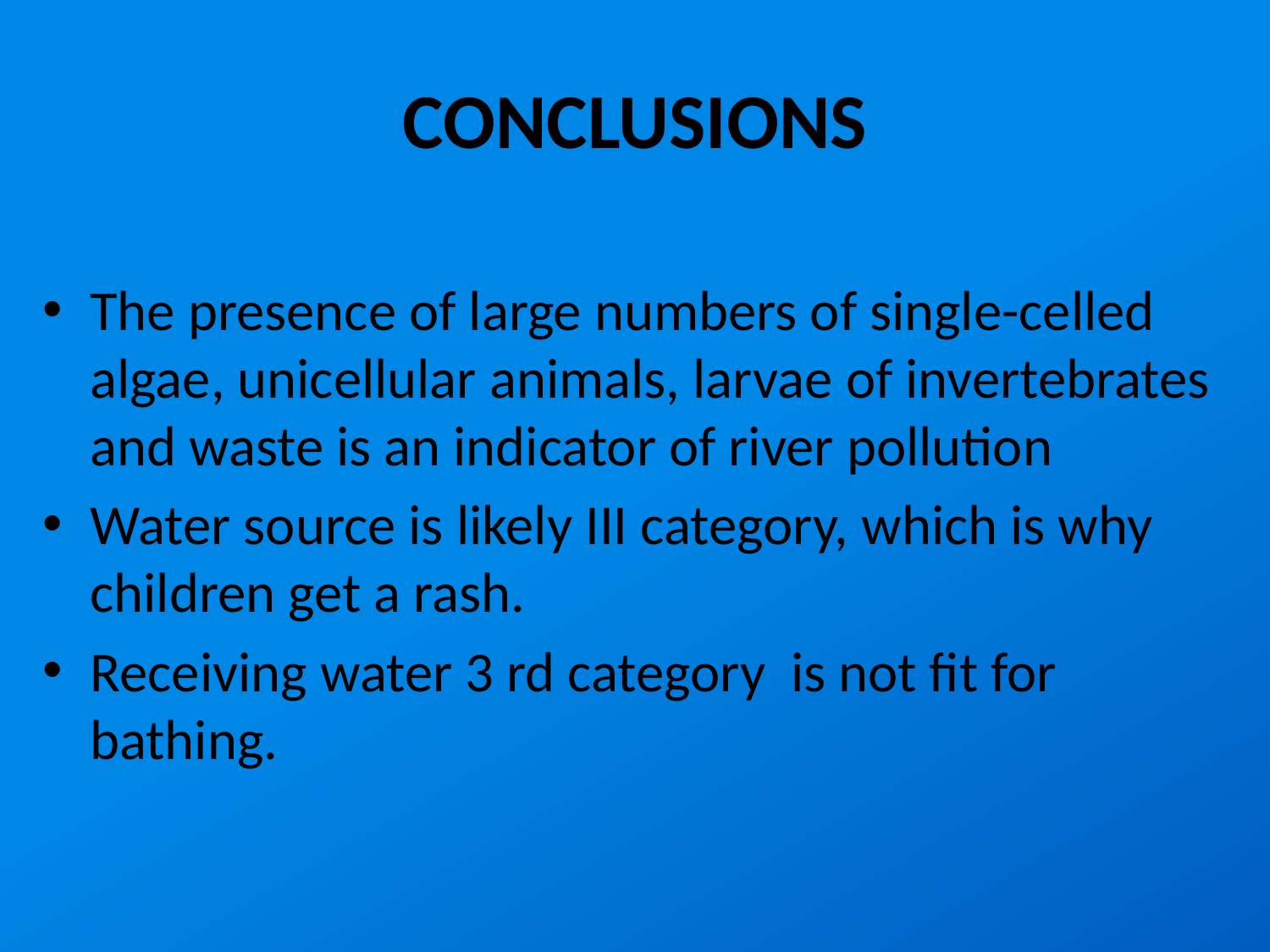

# CONCLUSIONS
The presence of large numbers of single-celled algae, unicellular animals, larvae of invertebrates and waste is an indicator of river pollution
Water source is likely III category, which is why children get a rash.
Receiving water 3 rd category  is not fit for bathing.